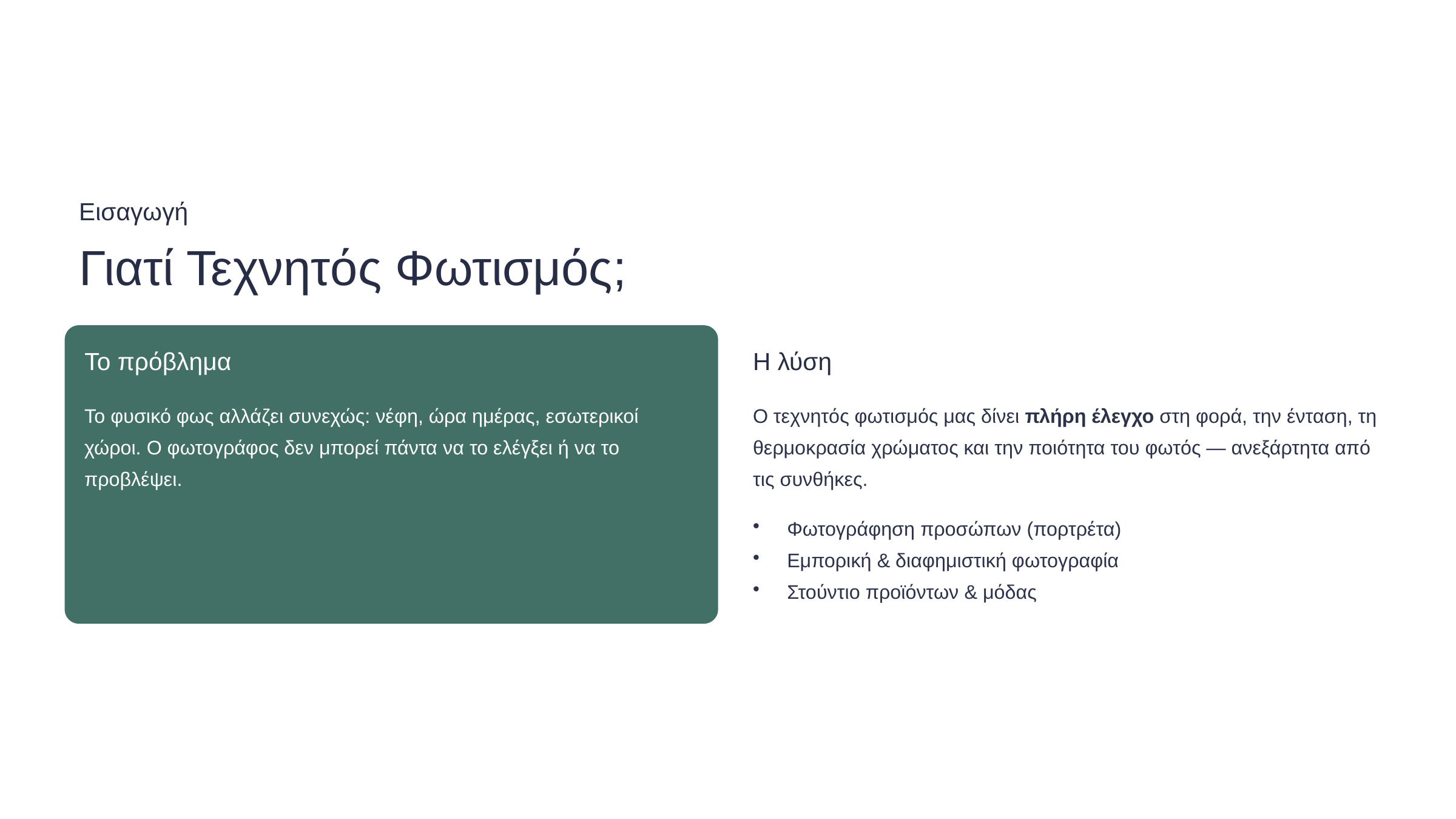

Εισαγωγή
Γιατί Τεχνητός Φωτισμός;

Το πρόβλημα
Η λύση
Το φυσικό φως αλλάζει συνεχώς: νέφη, ώρα ημέρας, εσωτερικοί χώροι. Ο φωτογράφος δεν μπορεί πάντα να το ελέγξει ή να το προβλέψει.
Ο τεχνητός φωτισμός μας δίνει πλήρη έλεγχο στη φορά, την ένταση, τη θερμοκρασία χρώματος και την ποιότητα του φωτός — ανεξάρτητα από τις συνθήκες.
Φωτογράφηση προσώπων (πορτρέτα)
Εμπορική & διαφημιστική φωτογραφία
Στούντιο προϊόντων & μόδας